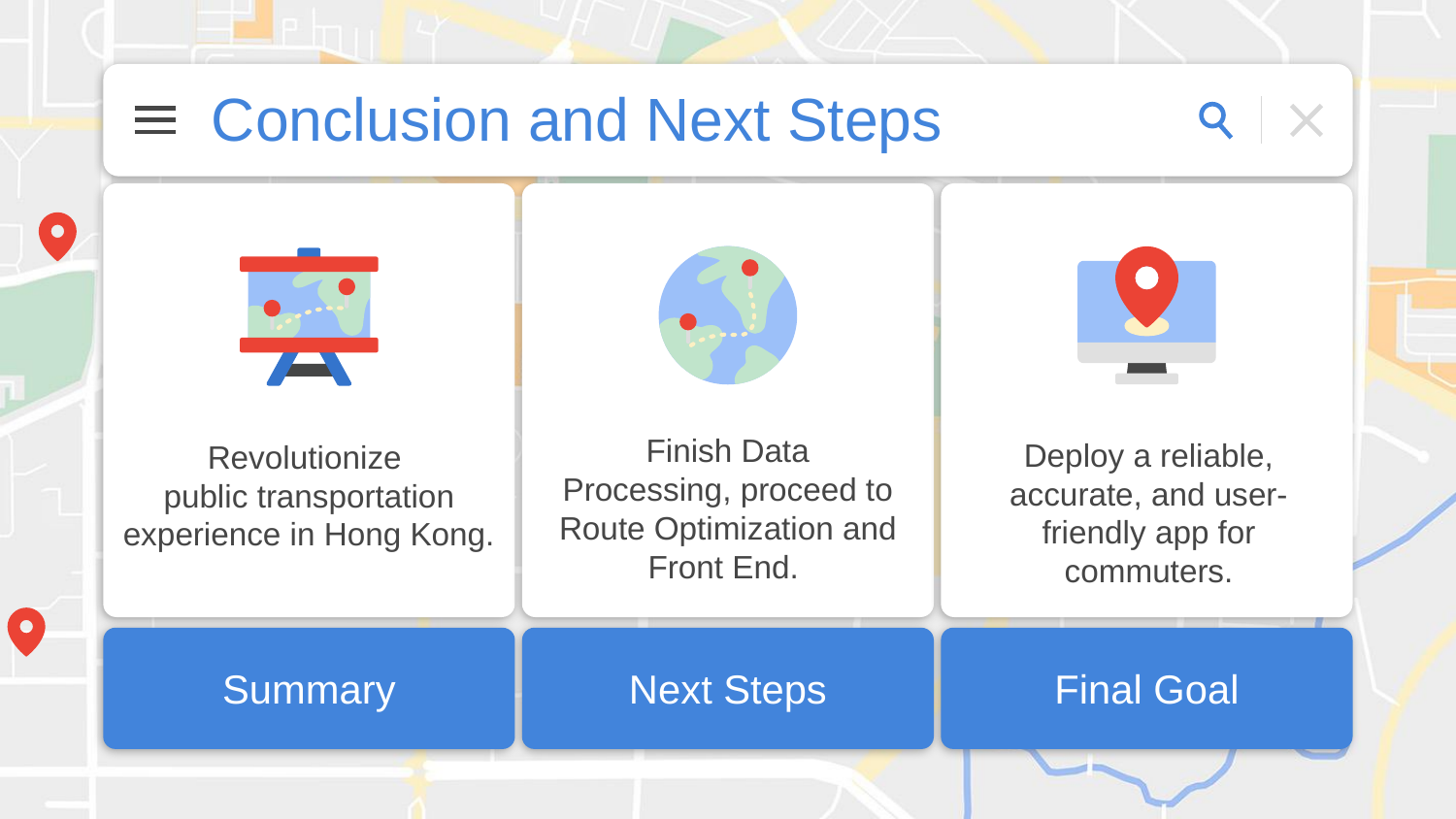

# Conclusion and Next Steps

Finish Data Processing, proceed to Route Optimization and Front End.
Deploy a reliable, accurate, and user-friendly app for commuters.
Revolutionize
public transportation experience in Hong Kong.

Summary
Next Steps
Final Goal